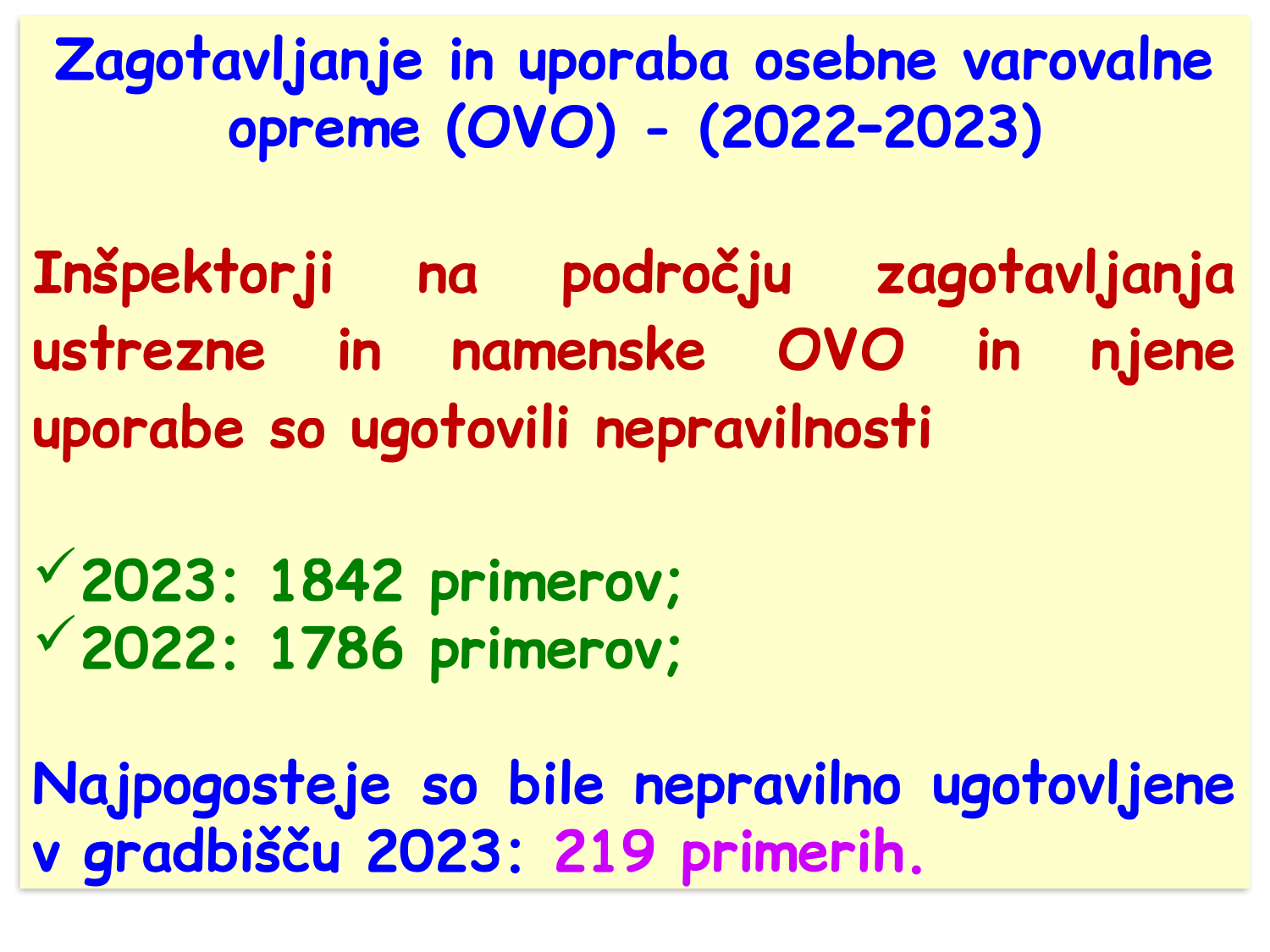

Zagotavljanje in uporaba osebne varovalne opreme (OVO) - (2022–2023)

Inšpektorji na področju zagotavljanja ustrezne in namenske OVO in njene uporabe so ugotovili nepravilnosti

2023: 1842 primerov;
2022: 1786 primerov;

Najpogosteje so bile nepravilno ugotovljene v gradbišču 2023: 219 primerih.